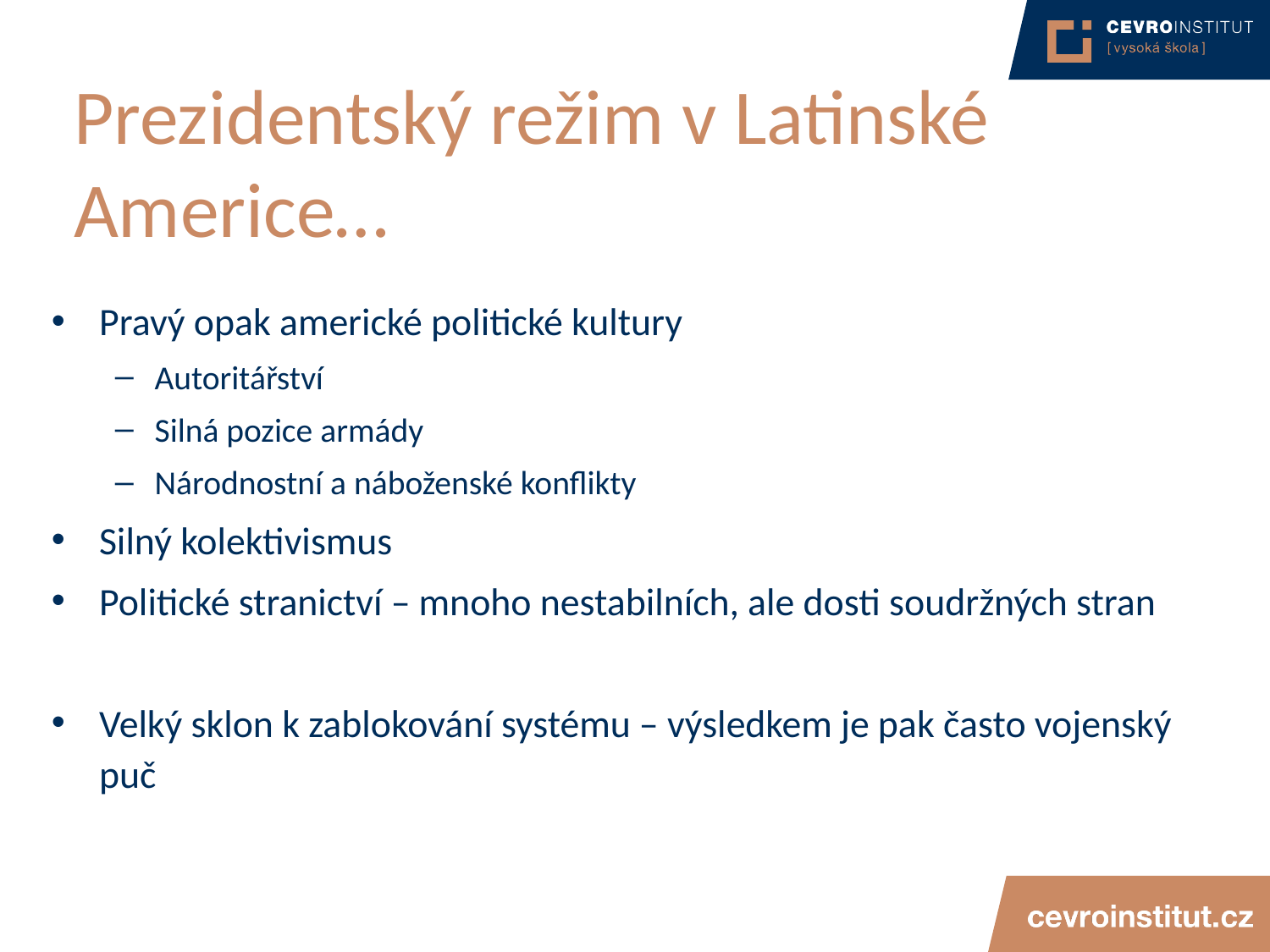

# Prezidentský režim v Latinské Americe…
Pravý opak americké politické kultury
Autoritářství
Silná pozice armády
Národnostní a náboženské konflikty
Silný kolektivismus
Politické stranictví – mnoho nestabilních, ale dosti soudržných stran

Velký sklon k zablokování systému – výsledkem je pak často vojenský puč